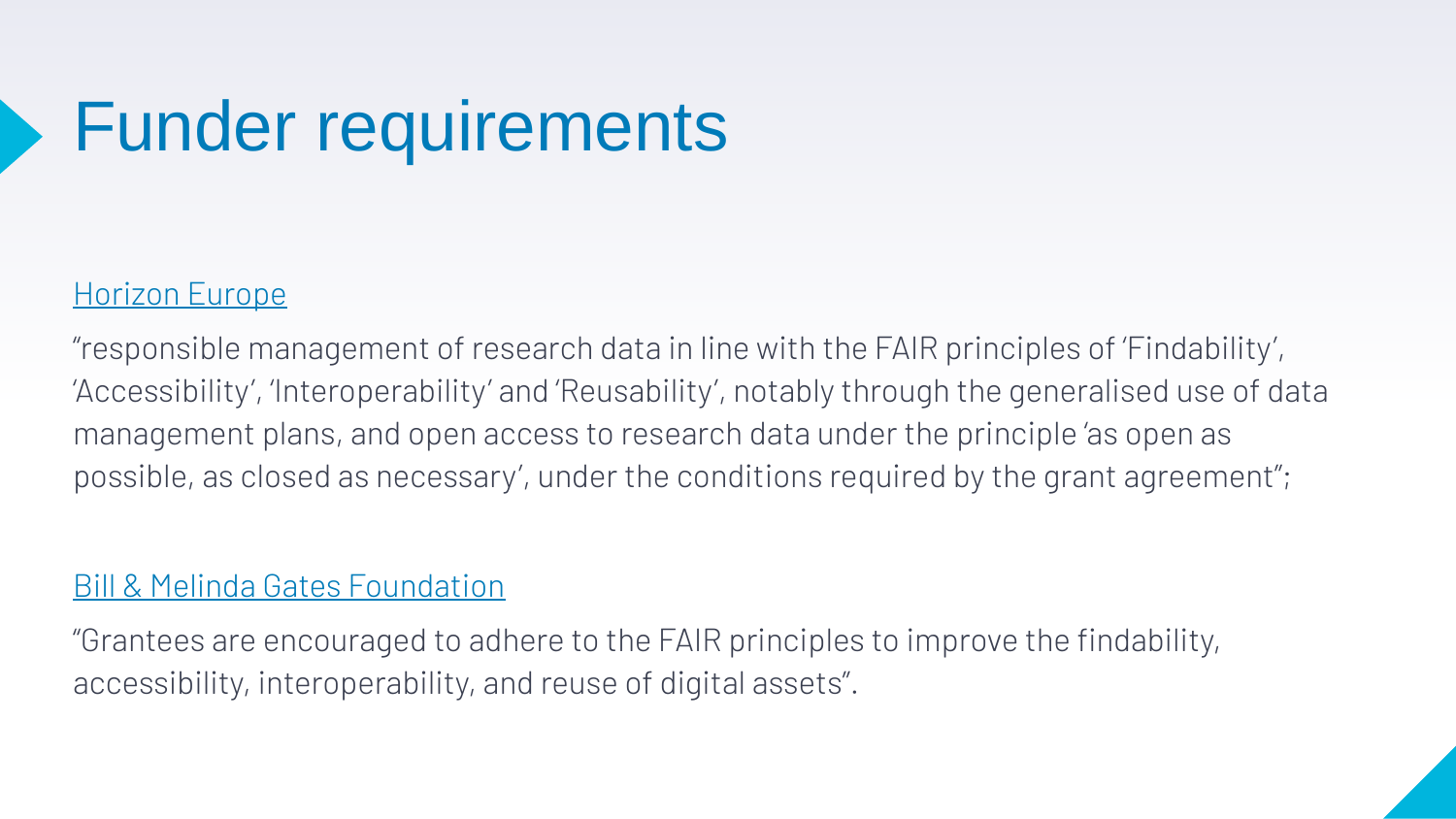

# Funder requirements
Horizon Europe
“responsible management of research data in line with the FAIR principles of ‘Findability’, ‘Accessibility’, ‘Interoperability’ and ‘Reusability’, notably through the generalised use of data management plans, and open access to research data under the principle ‘as open as possible, as closed as necessary’, under the conditions required by the grant agreement”;

Bill & Melinda Gates Foundation
“Grantees are encouraged to adhere to the FAIR principles to improve the findability, accessibility, interoperability, and reuse of digital assets”.